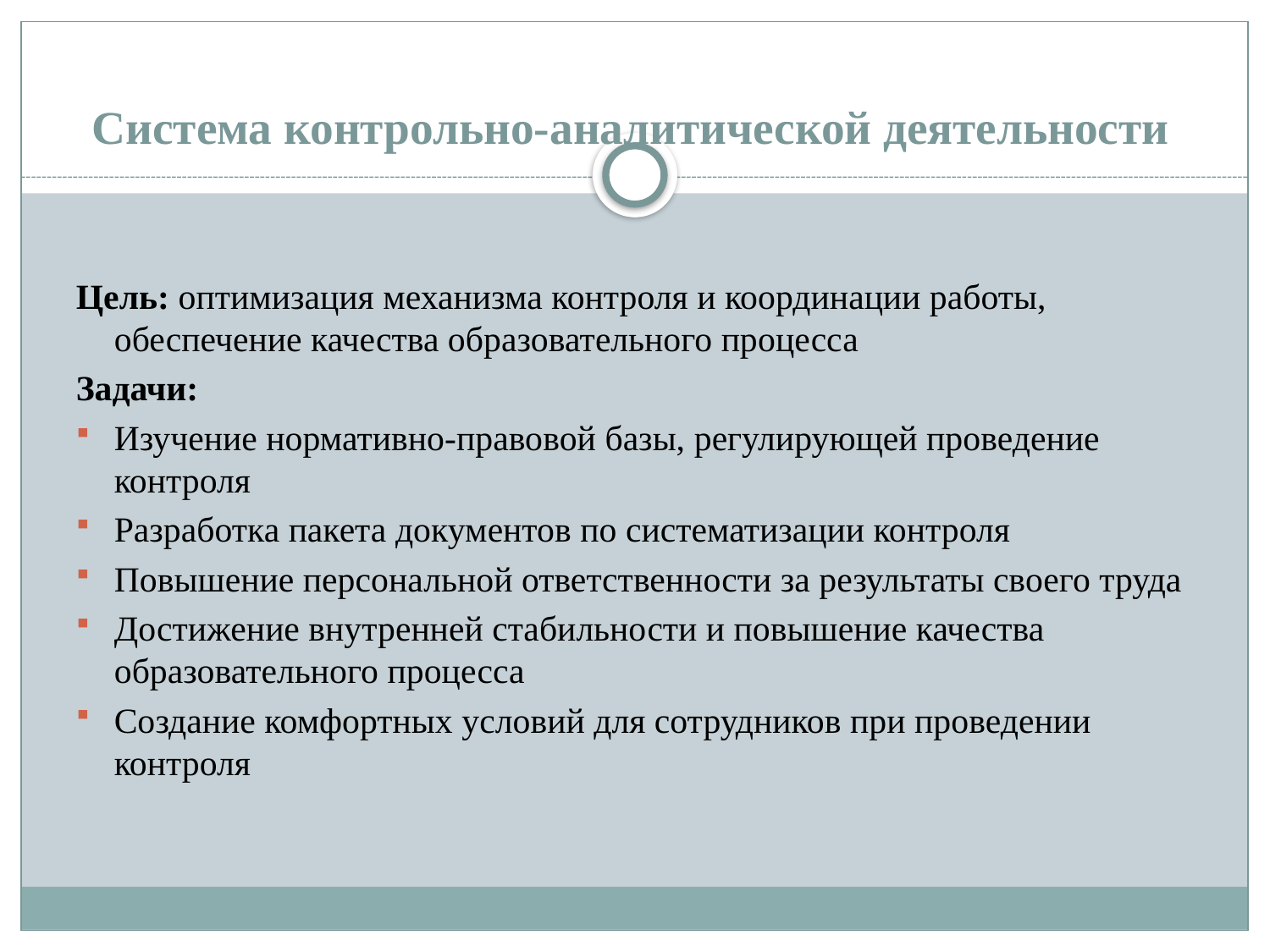

# Система контрольно-аналитической деятельности
Цель: оптимизация механизма контроля и координации работы, обеспечение качества образовательного процесса
Задачи:
Изучение нормативно-правовой базы, регулирующей проведение контроля
Разработка пакета документов по систематизации контроля
Повышение персональной ответственности за результаты своего труда
Достижение внутренней стабильности и повышение качества образовательного процесса
Создание комфортных условий для сотрудников при проведении контроля